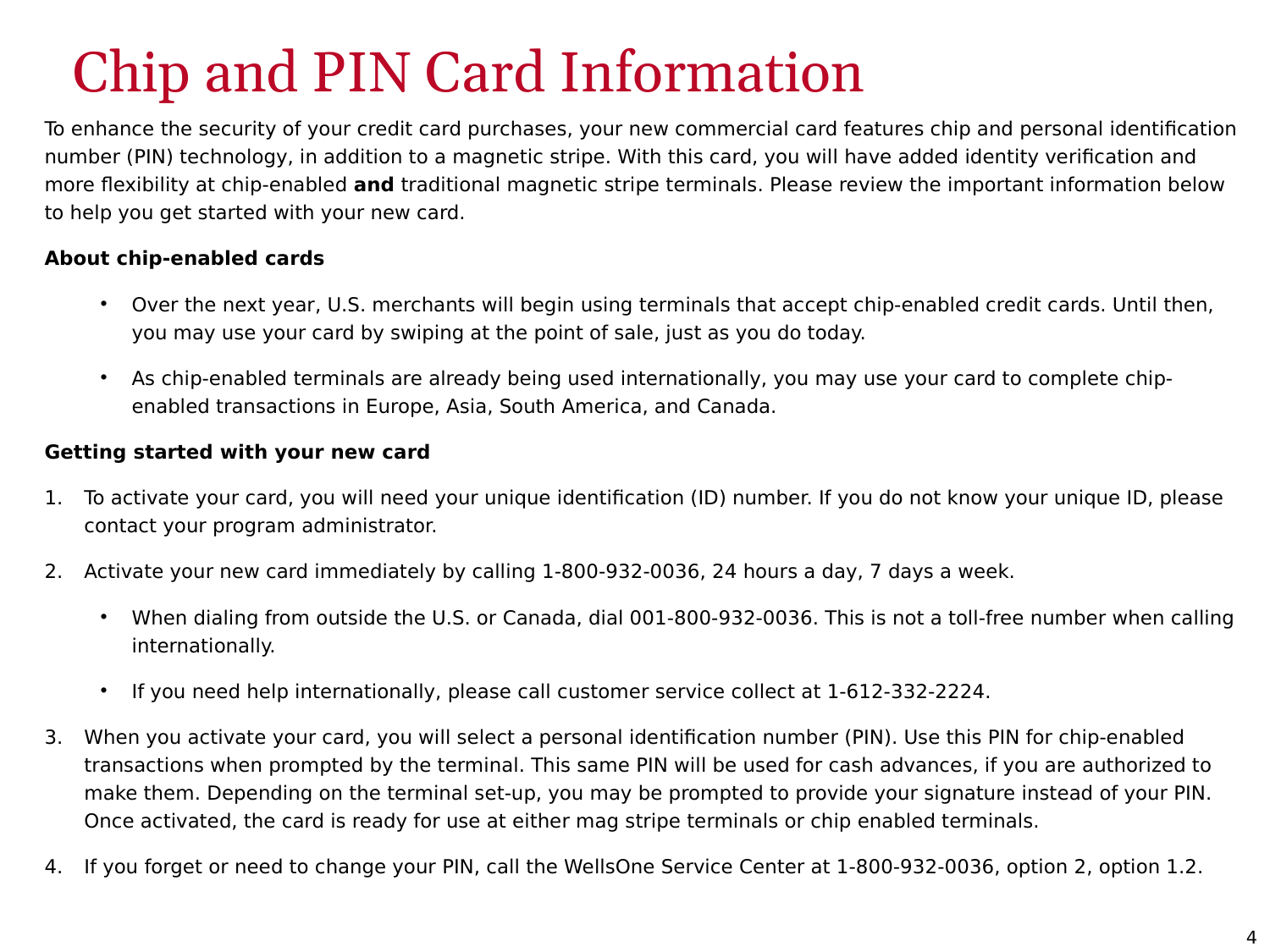

# Chip and PIN Card Information
To enhance the security of your credit card purchases, your new commercial card features chip and personal identification number (PIN) technology, in addition to a magnetic stripe. With this card, you will have added identity verification and more flexibility at chip-enabled and traditional magnetic stripe terminals. Please review the important information below to help you get started with your new card.
About chip-enabled cards
Over the next year, U.S. merchants will begin using terminals that accept chip-enabled credit cards. Until then, you may use your card by swiping at the point of sale, just as you do today.
As chip-enabled terminals are already being used internationally, you may use your card to complete chip-enabled transactions in Europe, Asia, South America, and Canada.
Getting started with your new card
To activate your card, you will need your unique identification (ID) number. If you do not know your unique ID, please contact your program administrator.
Activate your new card immediately by calling 1-800-932-0036, 24 hours a day, 7 days a week.
When dialing from outside the U.S. or Canada, dial 001-800-932-0036. This is not a toll-free number when calling internationally.
If you need help internationally, please call customer service collect at 1-612-332-2224.
When you activate your card, you will select a personal identification number (PIN). Use this PIN for chip-enabled transactions when prompted by the terminal. This same PIN will be used for cash advances, if you are authorized to make them. Depending on the terminal set-up, you may be prompted to provide your signature instead of your PIN. Once activated, the card is ready for use at either mag stripe terminals or chip enabled terminals.
If you forget or need to change your PIN, call the WellsOne Service Center at 1-800-932-0036, option 2, option 1.2.

4